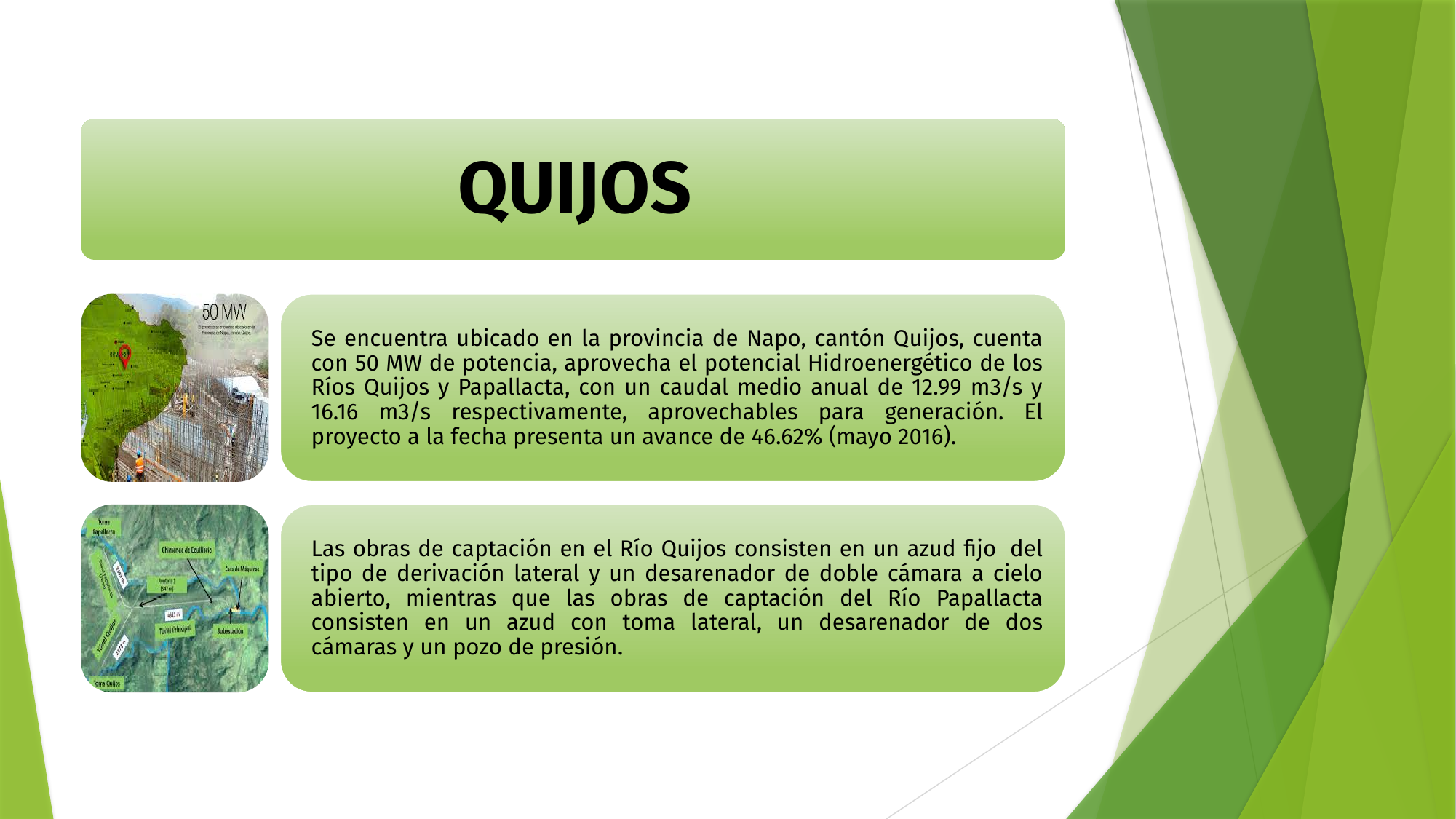

QUIJOS
Se encuentra ubicado en la provincia de Napo, cantón Quijos, cuenta con 50 MW de potencia, aprovecha el potencial Hidroenergético de los Ríos Quijos y Papallacta, con un caudal medio anual de 12.99 m3/s y 16.16 m3/s respectivamente, aprovechables para generación. El proyecto a la fecha presenta un avance de 46.62% (mayo 2016).
Las obras de captación en el Río Quijos consisten en un azud fijo  del tipo de derivación lateral y un desarenador de doble cámara a cielo abierto, mientras que las obras de captación del Río Papallacta consisten en un azud con toma lateral, un desarenador de dos cámaras y un pozo de presión.